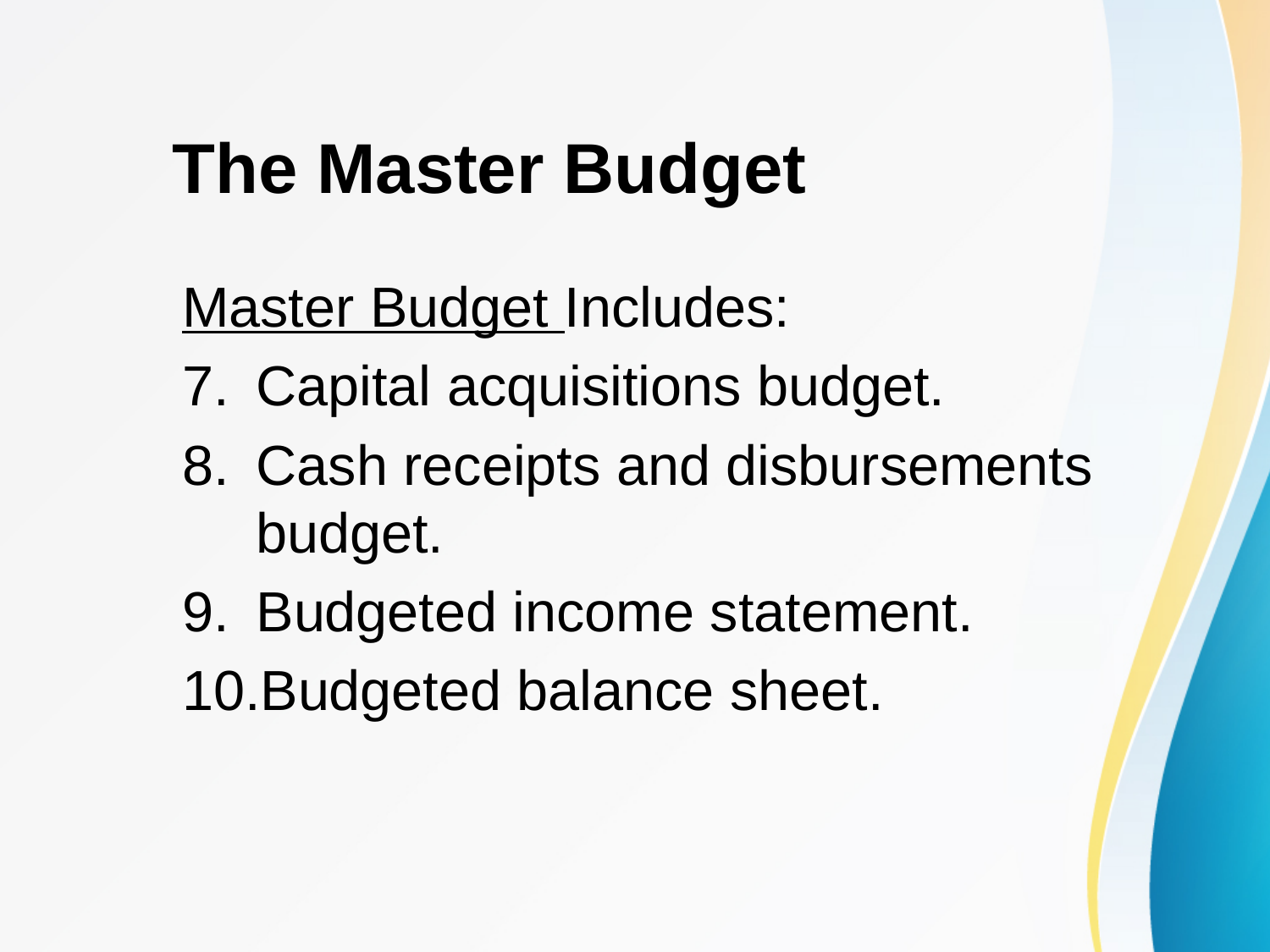

# The Master Budget
Master Budget Includes:
Capital acquisitions budget.
Cash receipts and disbursements budget.
Budgeted income statement.
Budgeted balance sheet.